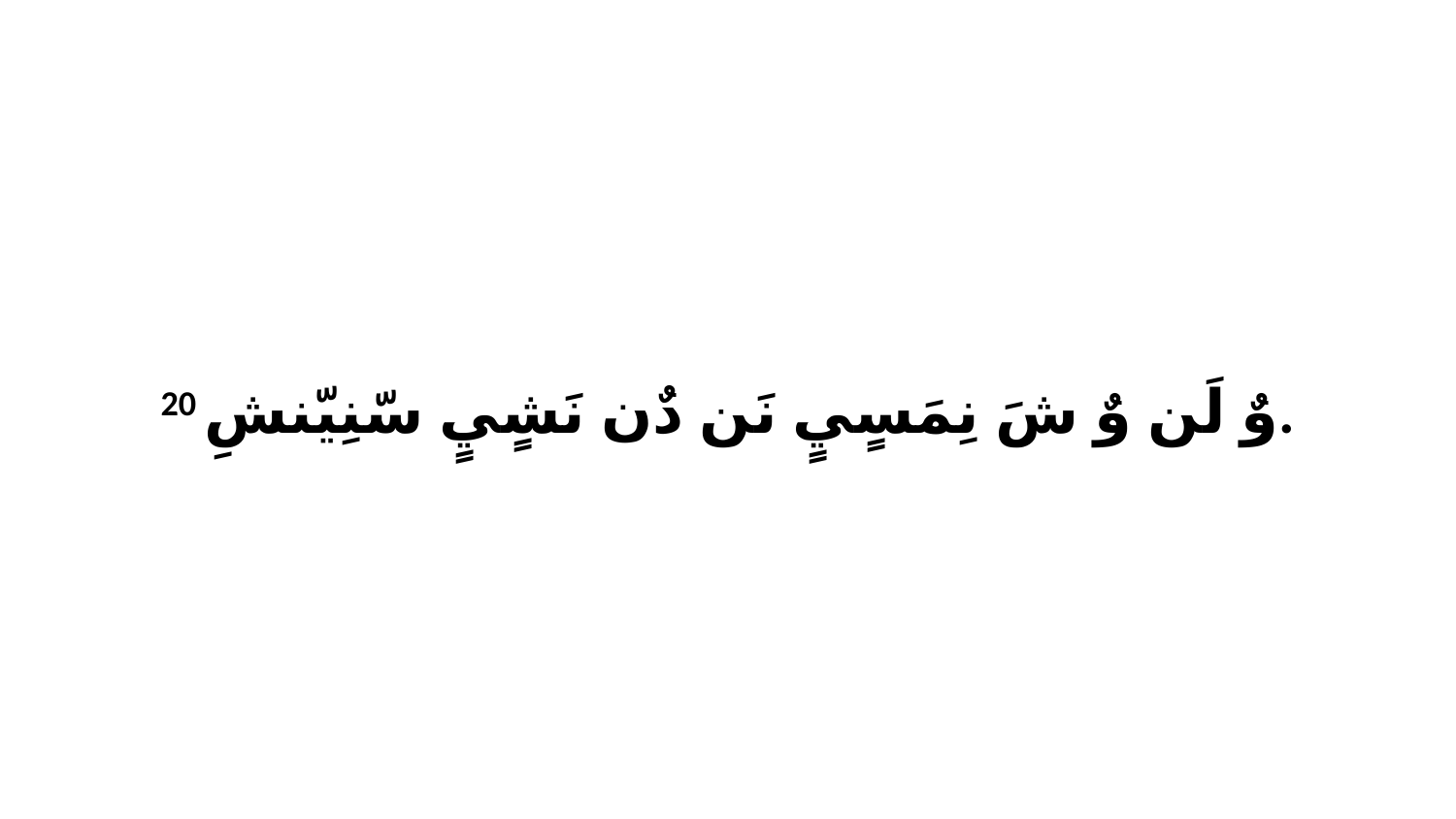

20 وٌ لَن وٌ شَ نِمَسٍيٍ نَن دٌن نَشٍيٍ سّنِيّنشِ.